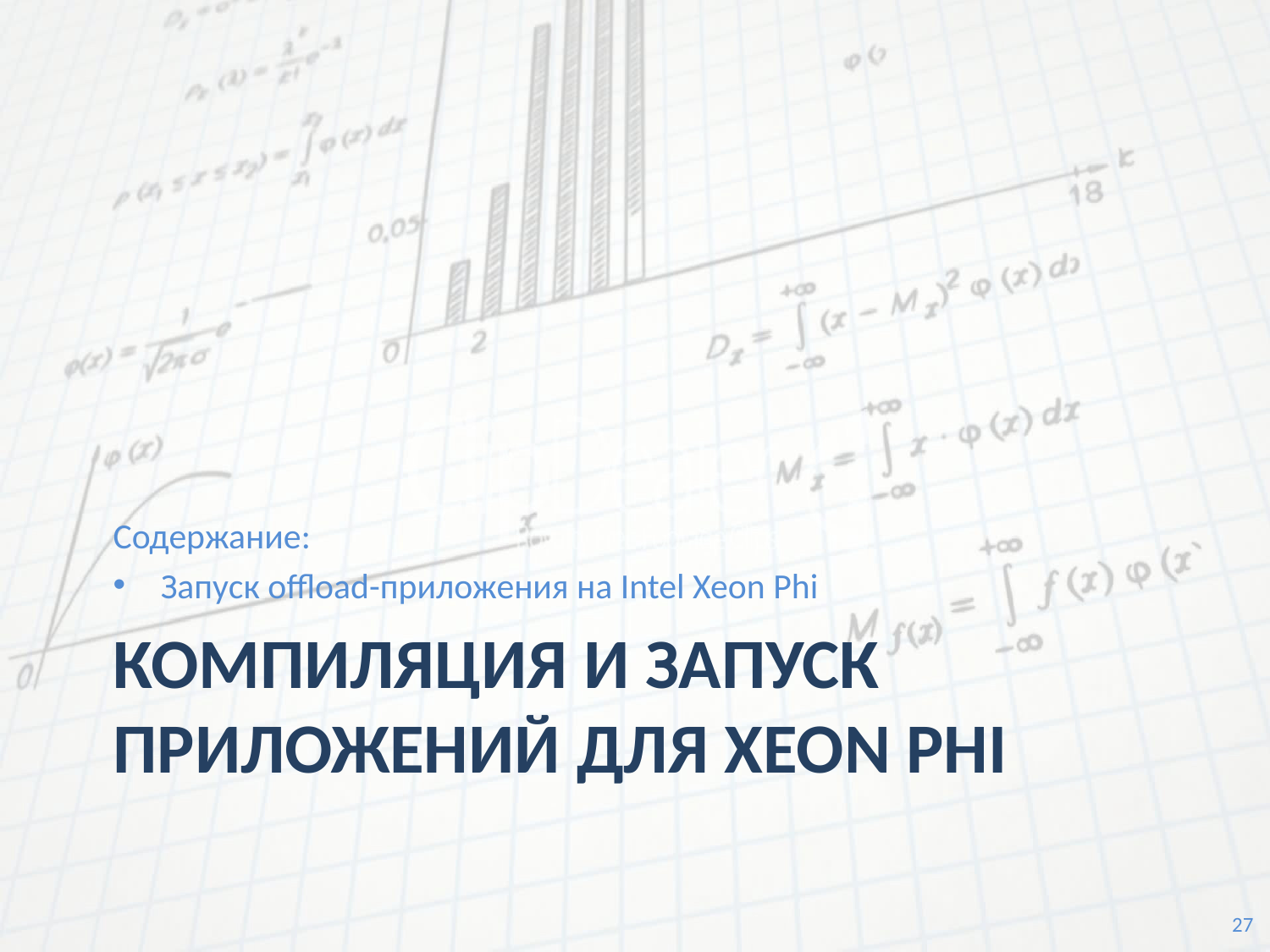

Содержание:
Запуск offload-приложения на Intel Xeon Phi
# Компиляция и запуск приложений для Xeon Phi
27